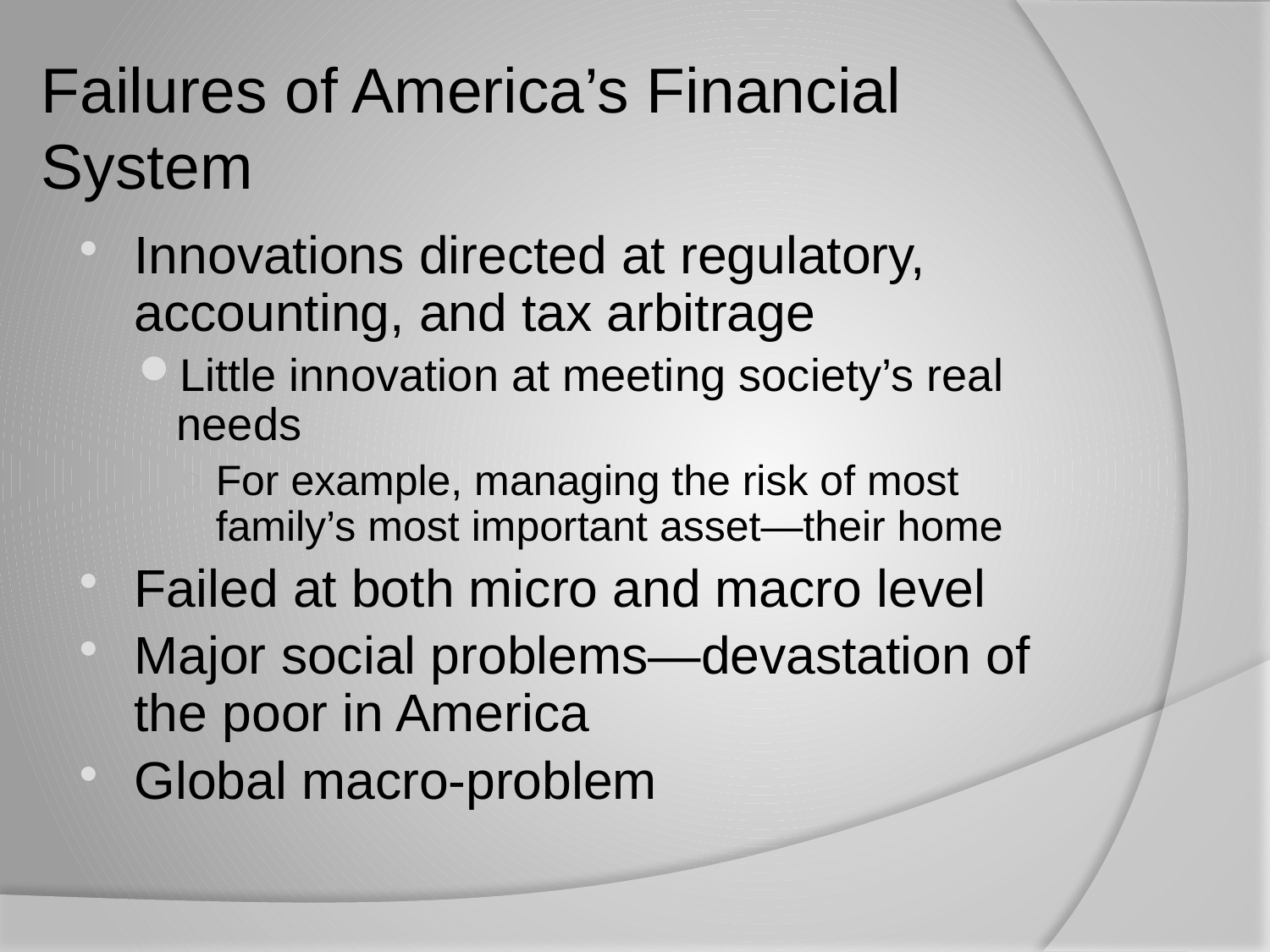

# Failures of America’s Financial System
Innovations directed at regulatory, accounting, and tax arbitrage
Little innovation at meeting society’s real needs
For example, managing the risk of most family’s most important asset—their home
Failed at both micro and macro level
Major social problems—devastation of the poor in America
Global macro-problem